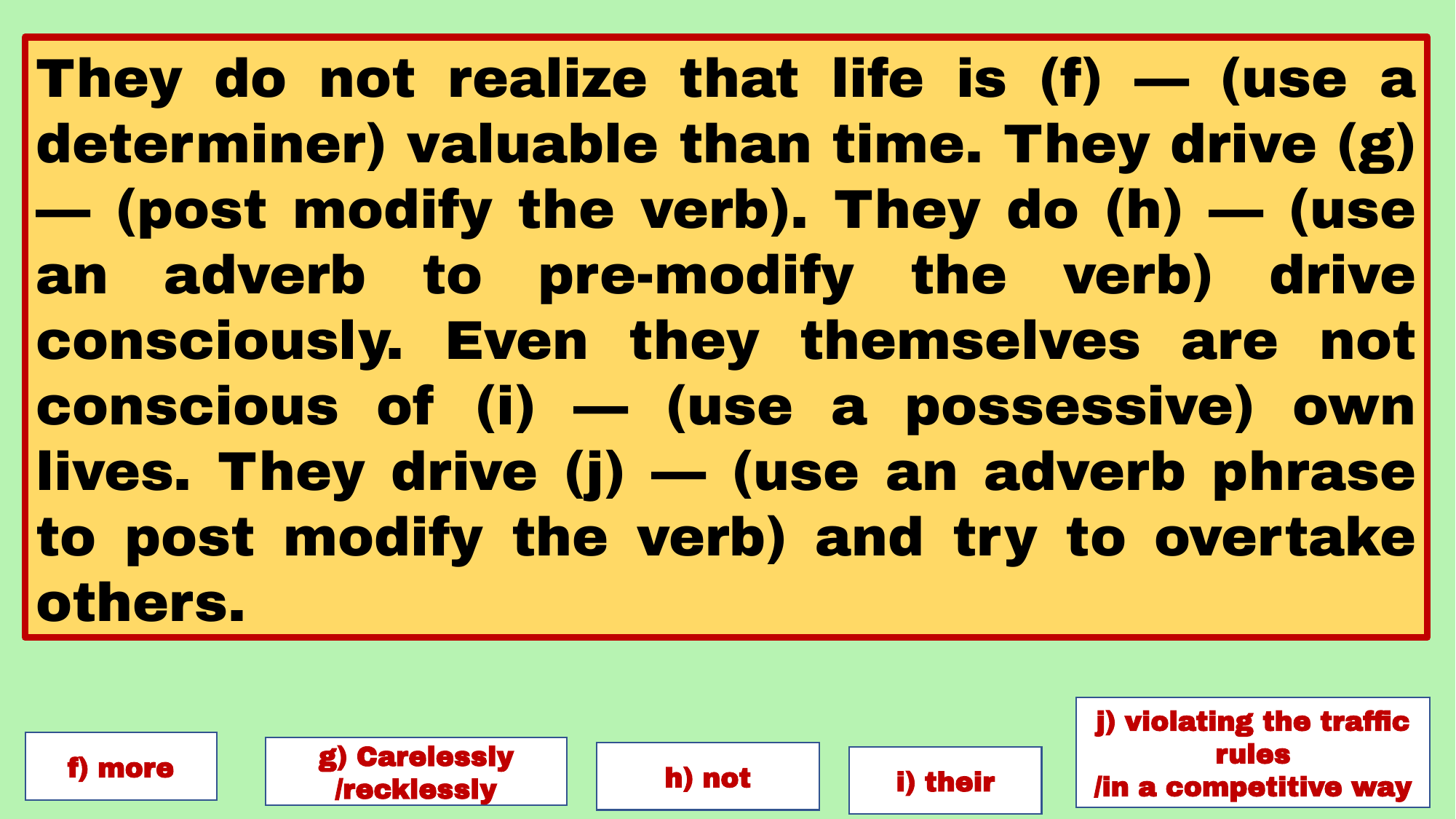

They do not realize that life is (f) — (use a determiner) valuable than time. They drive (g) — (post modify the verb). They do (h) — (use an adverb to pre-modify the verb) drive consciously. Even they themselves are not conscious of (i) — (use a possessive) own lives. They drive (j) — (use an adverb phrase to post modify the verb) and try to overtake others.
j) violating the traffic rules
/in a competitive way
f) more
g) Carelessly
/recklessly
h) not
i) their